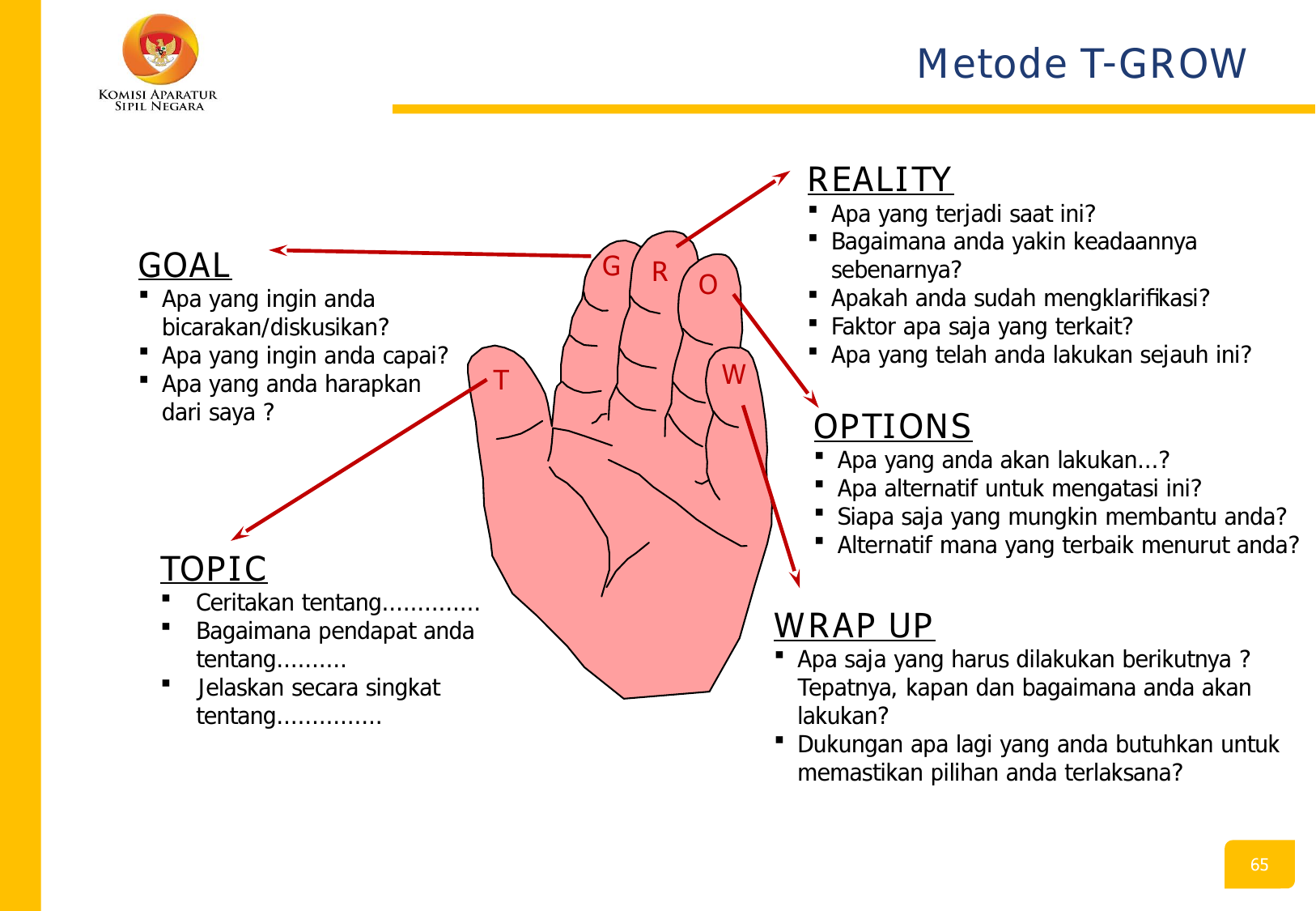

# Metode T-GROW
REALITY
Apa yang terjadi saat ini?
Bagaimana anda yakin keadaannya sebenarnya?
Apakah anda sudah mengklarifikasi?
Faktor apa saja yang terkait?
Apa yang telah anda lakukan sejauh ini?

GOAL
Apa yang ingin anda bicarakan/diskusikan?
Apa yang ingin anda capai?
Apa yang anda harapkan dari saya ?
G
R

O

W
T

OPTIONS
Apa yang anda akan lakukan...?
Apa alternatif untuk mengatasi ini?
Siapa saja yang mungkin membantu anda?
Alternatif mana yang terbaik menurut anda?

TOPIC
Ceritakan tentang..............
Bagaimana pendapat anda tentang..........
Jelaskan secara singkat tentang...............
WRAP UP
Apa saja yang harus dilakukan berikutnya ?
Tepatnya, kapan dan bagaimana anda akan lakukan?
Dukungan apa lagi yang anda butuhkan untuk memastikan pilihan anda terlaksana?

65